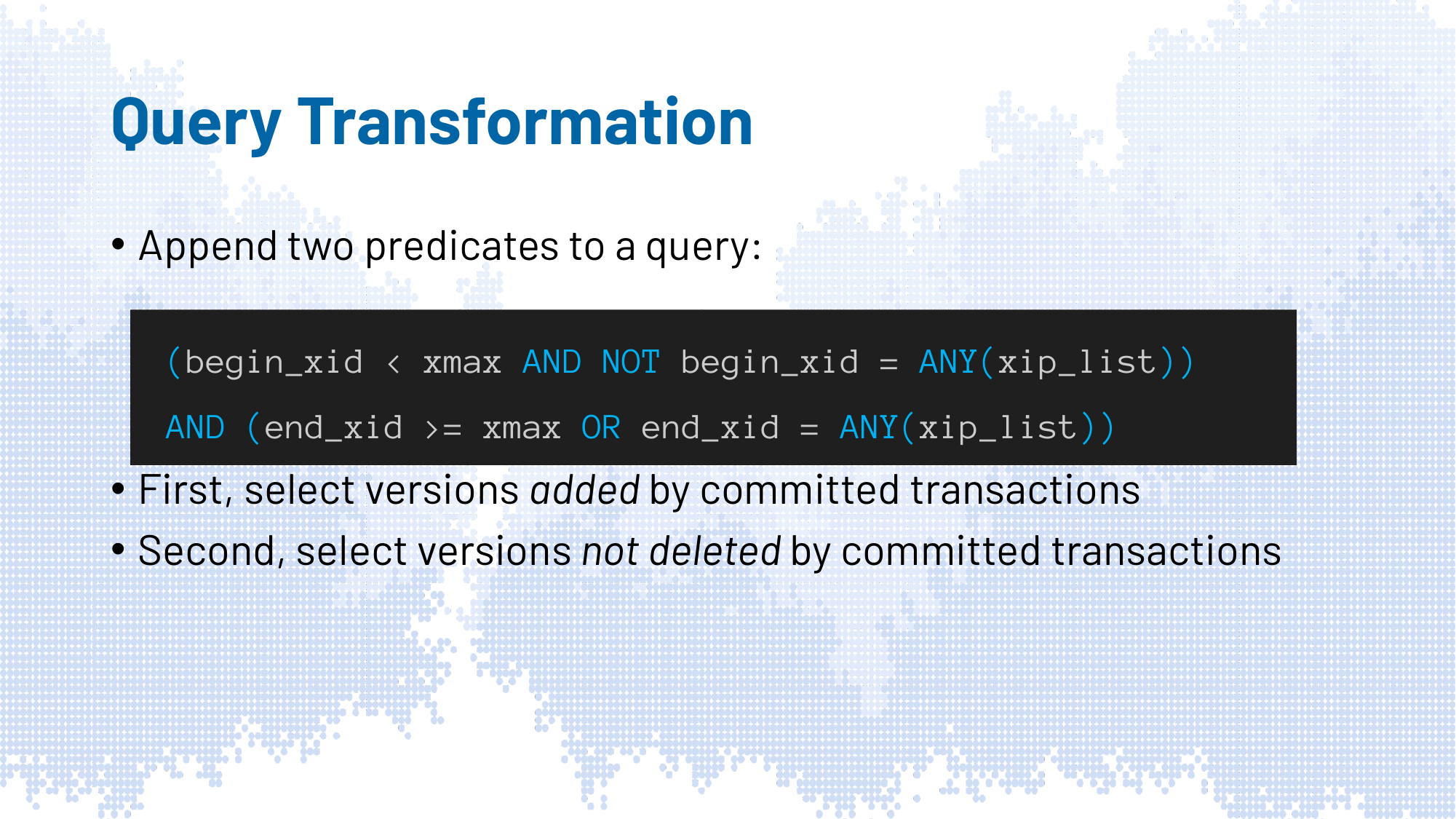

# Query Transformation
Append two predicates to a query:

First, select versions added by committed transactions
Second, select versions not deleted by committed transactions

(begin_xid < xmax AND NOT begin_xid = ANY(xip_list))
AND (end_xid >= xmax OR end_xid = ANY(xip_list))